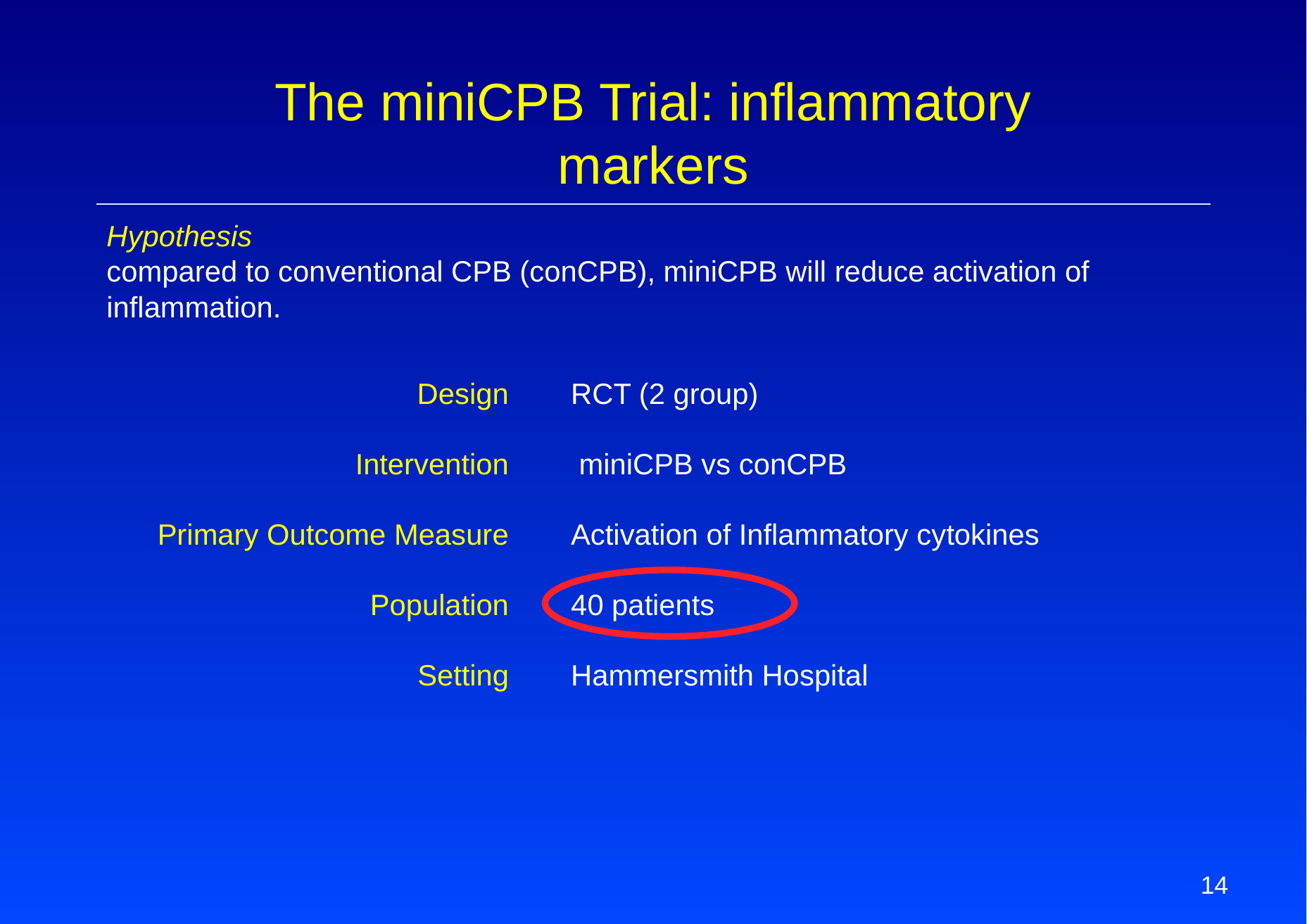

The miniCPB Trial: inflammatory markers
Hypothesis
compared to conventional CPB (conCPB), miniCPB will reduce activation of inflammation.
	Design	RCT (2 group)

	Intervention	 miniCPB vs conCPB

	Primary Outcome Measure	Activation of Inflammatory cytokines

	 Population	40 patients

	Setting	Hammersmith Hospital

14